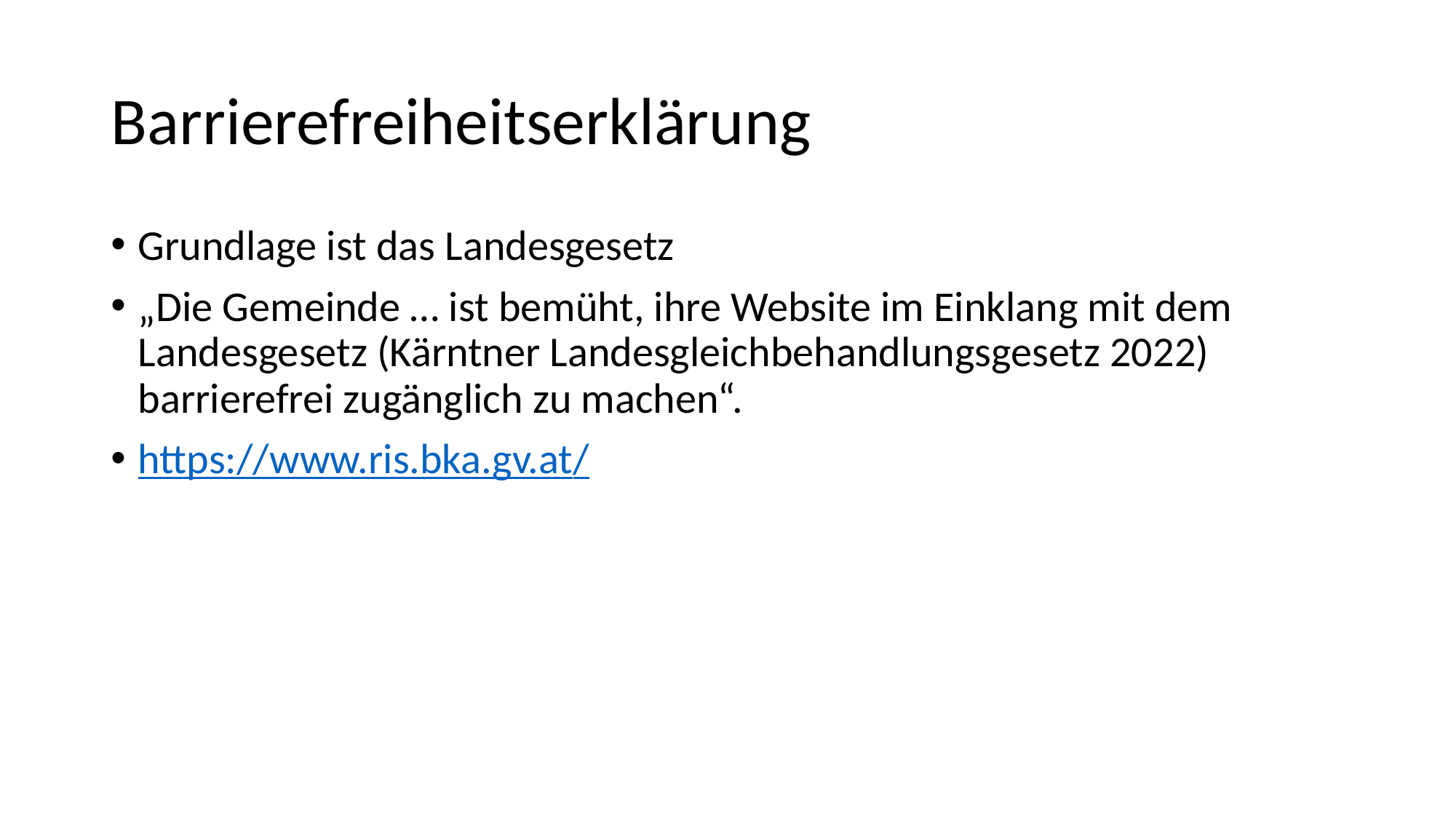

# Barrierefreiheitserklärung
Grundlage ist das Landesgesetz
„Die Gemeinde … ist bemüht, ihre Website im Einklang mit dem Landesgesetz (Kärntner Landesgleichbehandlungsgesetz 2022) barrierefrei zugänglich zu machen“.
https://www.ris.bka.gv.at/